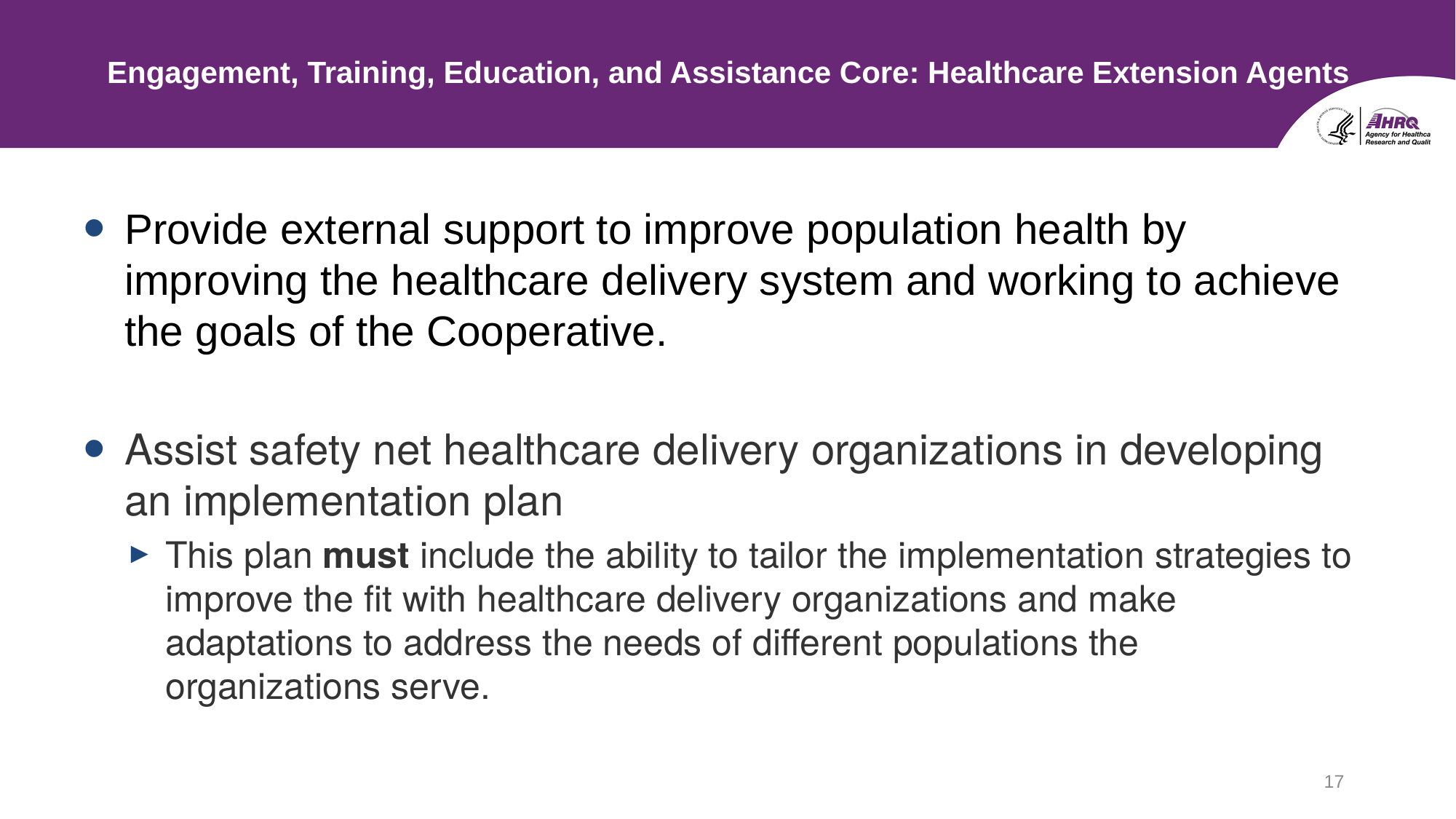

# Engagement, Training, Education, and Assistance Core: Healthcare Extension Agents
Provide external support to improve population health by improving the healthcare delivery system and working to achieve the goals of the Cooperative.

Assist safety net healthcare delivery organizations in developing an implementation plan
This plan must include the ability to tailor the implementation strategies to improve the fit with healthcare delivery organizations and make adaptations to address the needs of different populations the organizations serve.
17